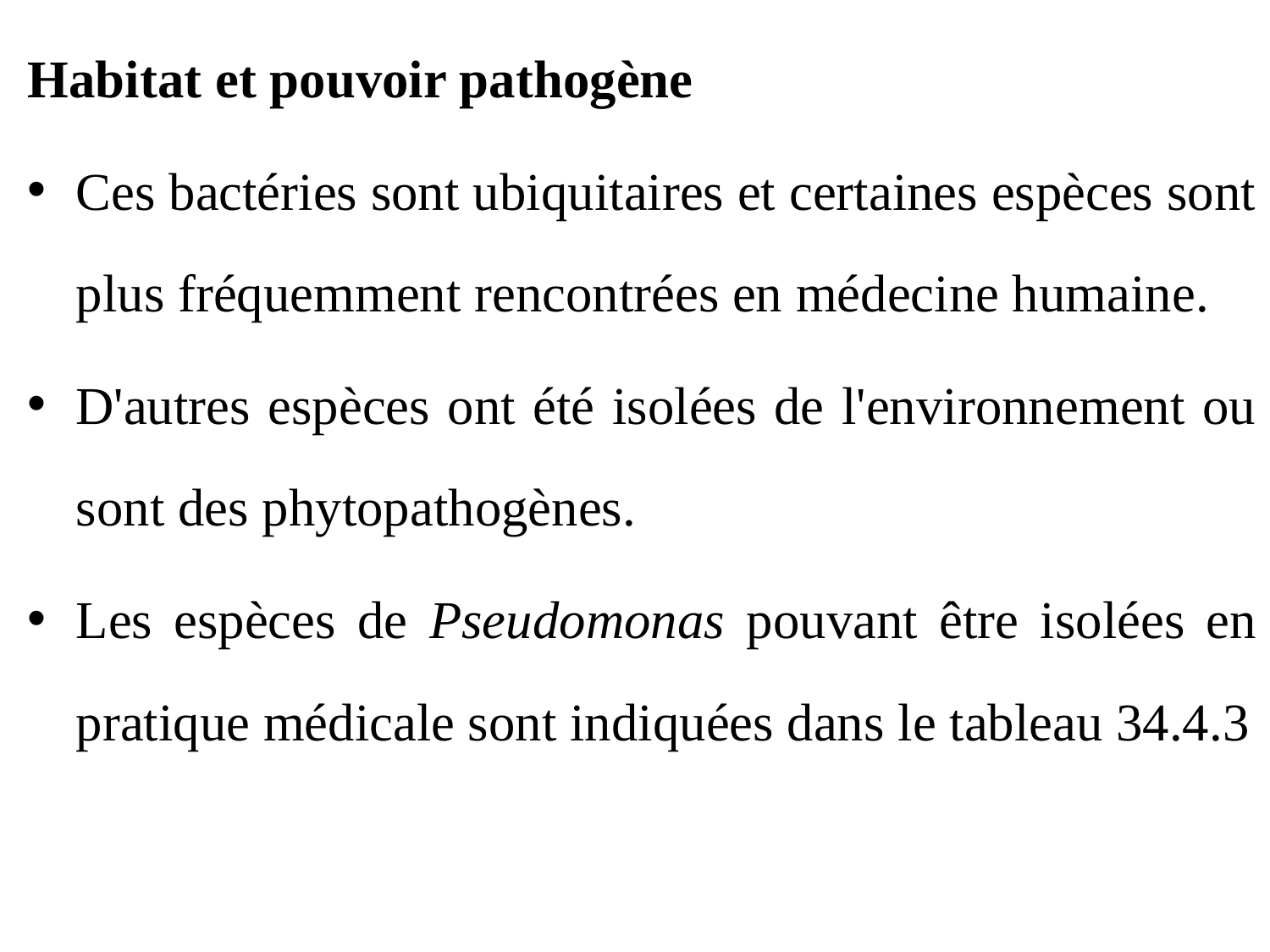

Habitat et pouvoir pathogène
Ces bactéries sont ubiquitaires et certaines espèces sont plus fréquemment rencontrées en médecine humaine.
D'autres espèces ont été isolées de l'environnement ou sont des phytopathogènes.
Les espèces de Pseudomonas pouvant être isolées en pratique médicale sont indiquées dans le tableau 34.4.3